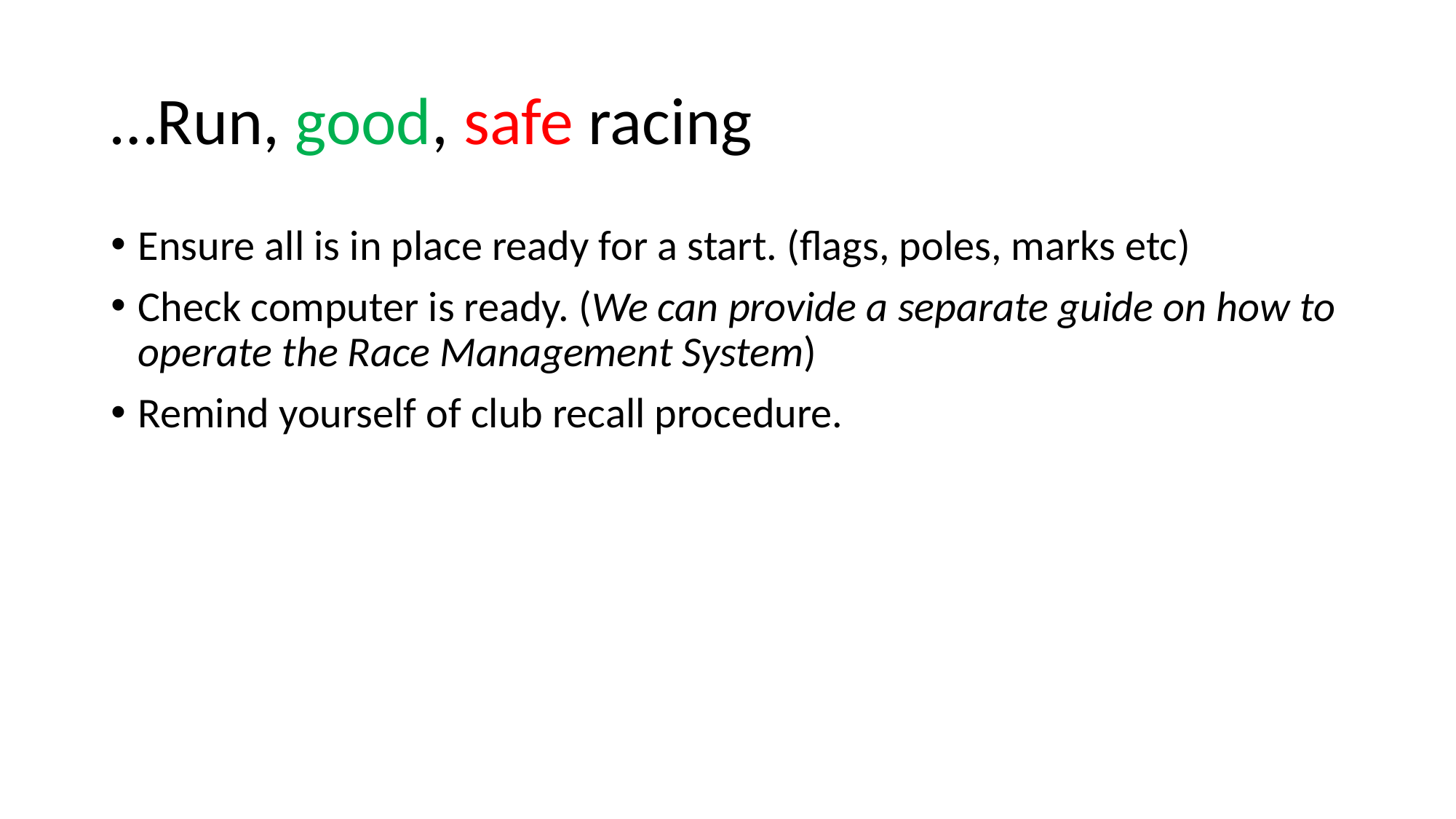

# …Run, good, safe racing
Ensure all is in place ready for a start. (flags, poles, marks etc)
Check computer is ready. (We can provide a separate guide on how to operate the Race Management System)
Remind yourself of club recall procedure.